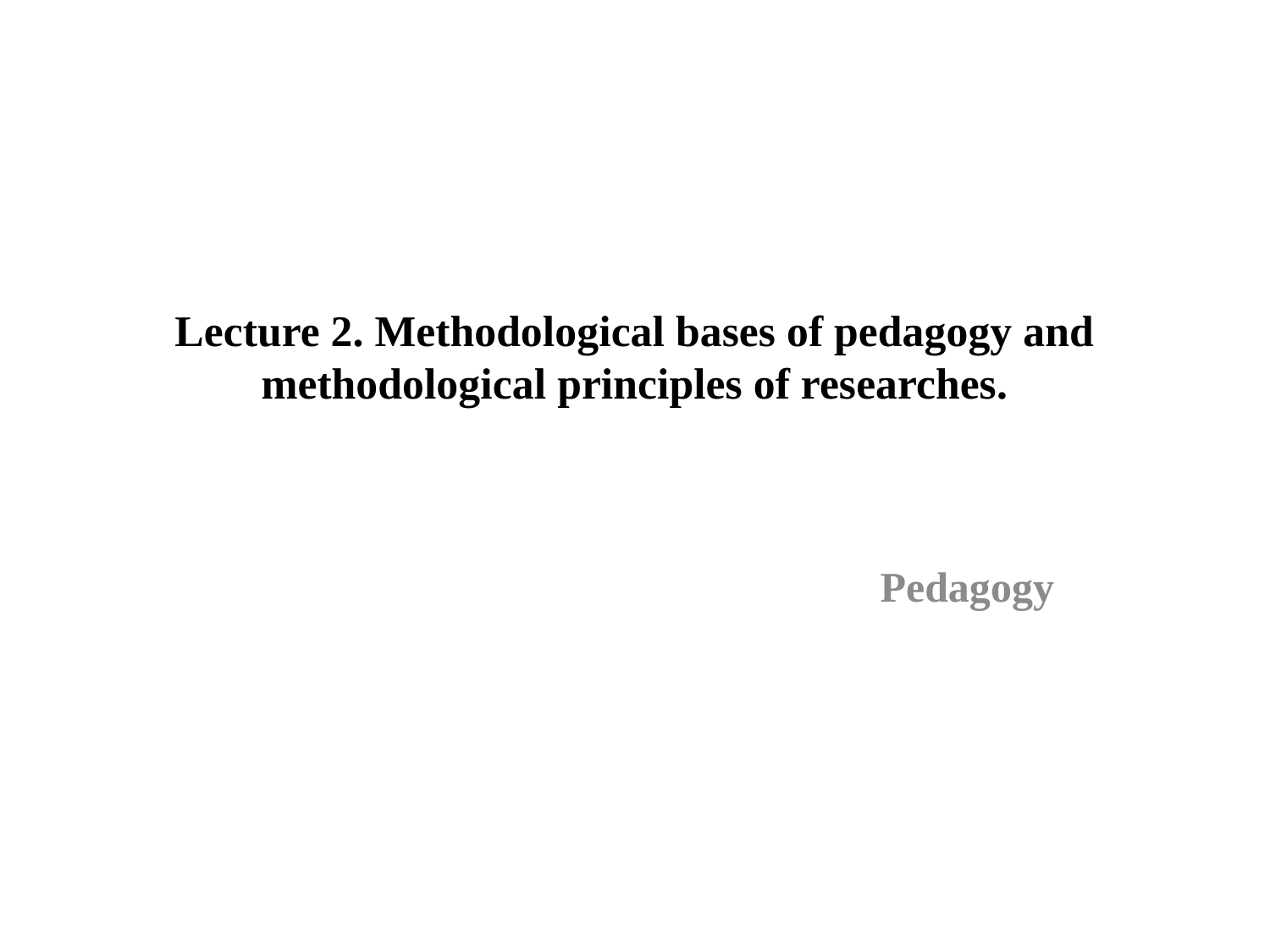

# Lecture 2. Methodological bases of pedagogy and methodological principles of researches.
Pedagogy